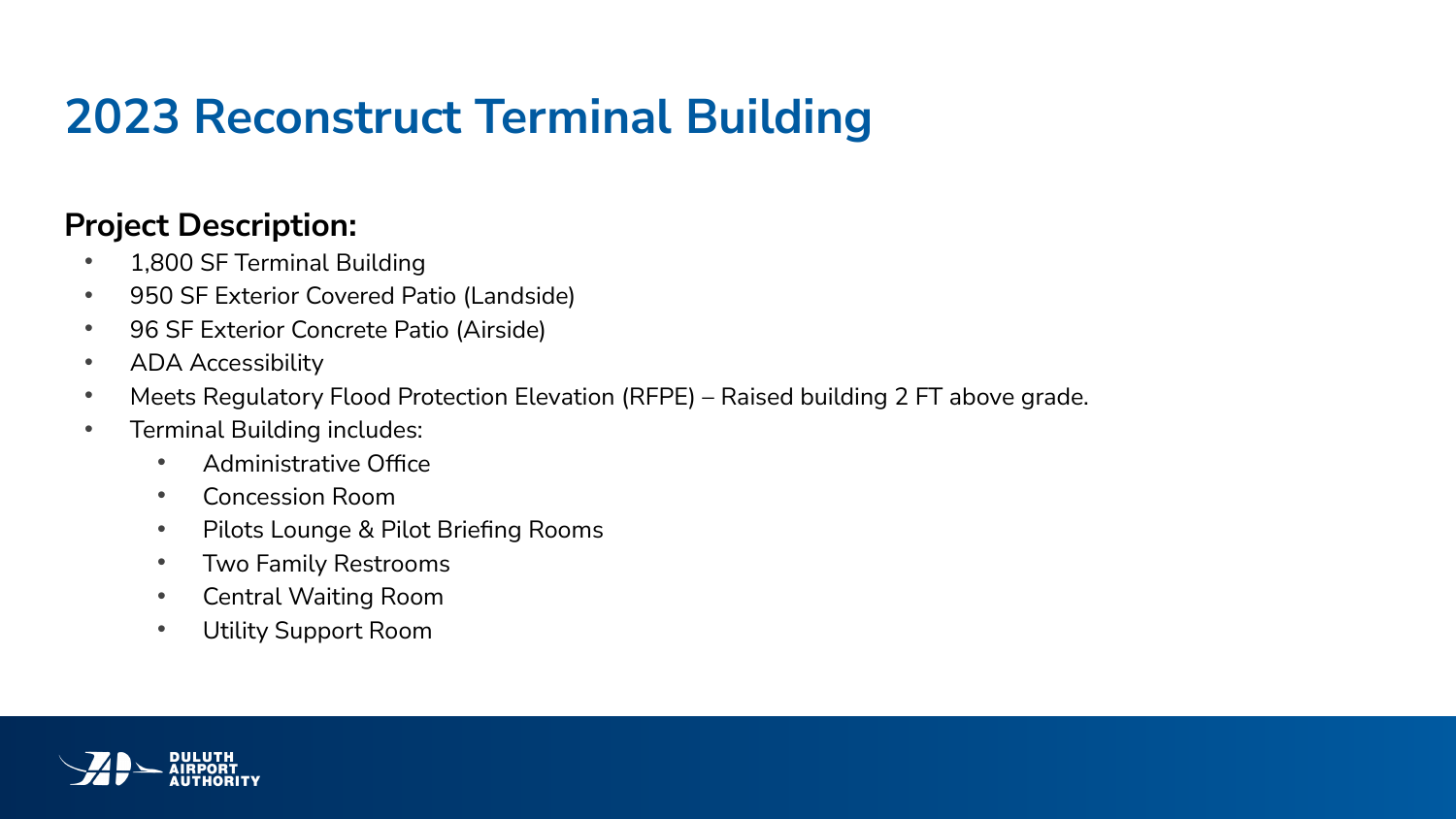

# 2023 Reconstruct Terminal Building
Project Description:
1,800 SF Terminal Building
950 SF Exterior Covered Patio (Landside)
96 SF Exterior Concrete Patio (Airside)
ADA Accessibility
Meets Regulatory Flood Protection Elevation (RFPE) – Raised building 2 FT above grade.
Terminal Building includes:
Administrative Office
Concession Room
Pilots Lounge & Pilot Briefing Rooms
Two Family Restrooms
Central Waiting Room
Utility Support Room